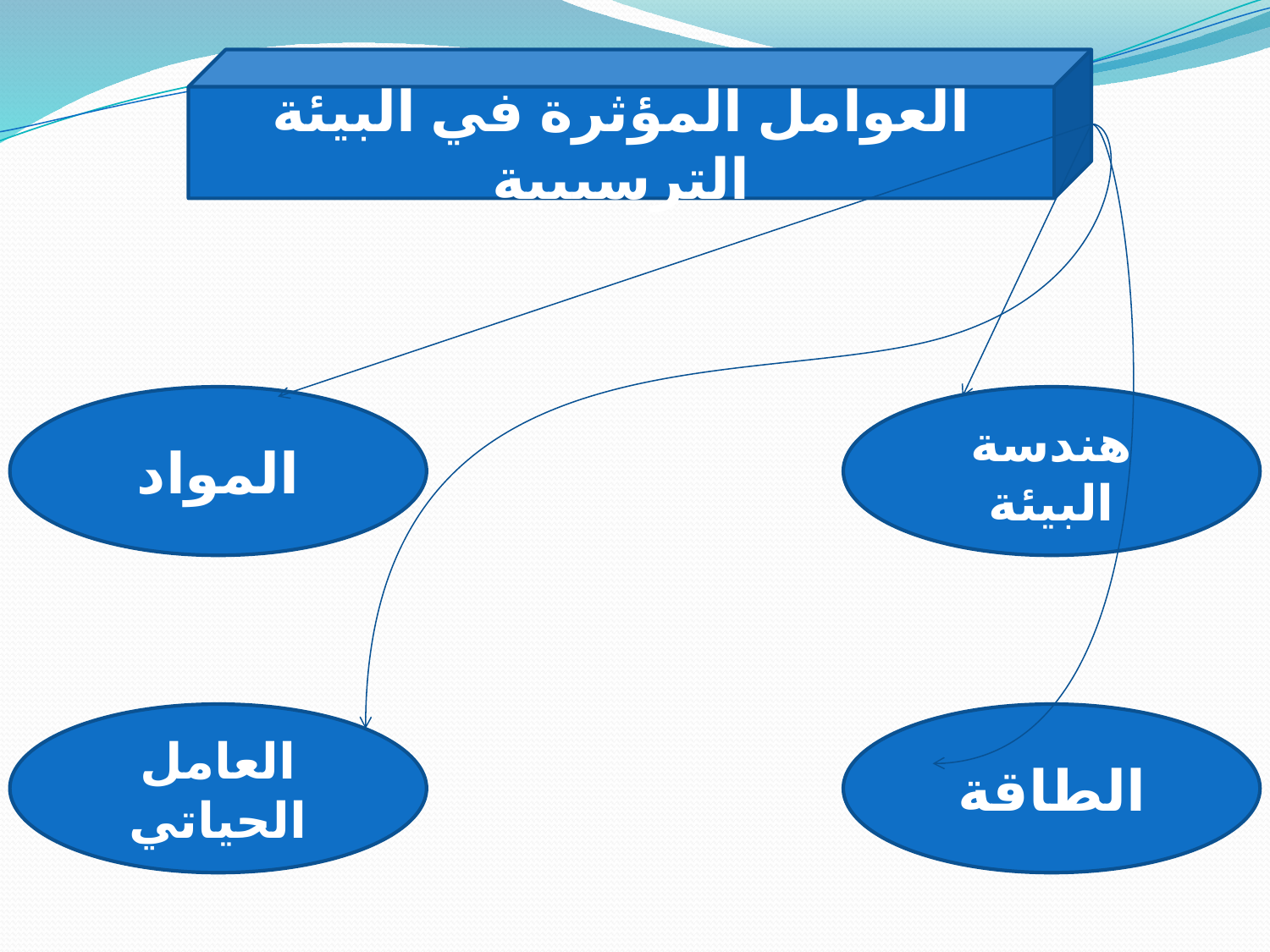

العوامل المؤثرة في البيئة الترسيبية
المواد
هندسة البيئة
العامل الحياتي
الطاقة